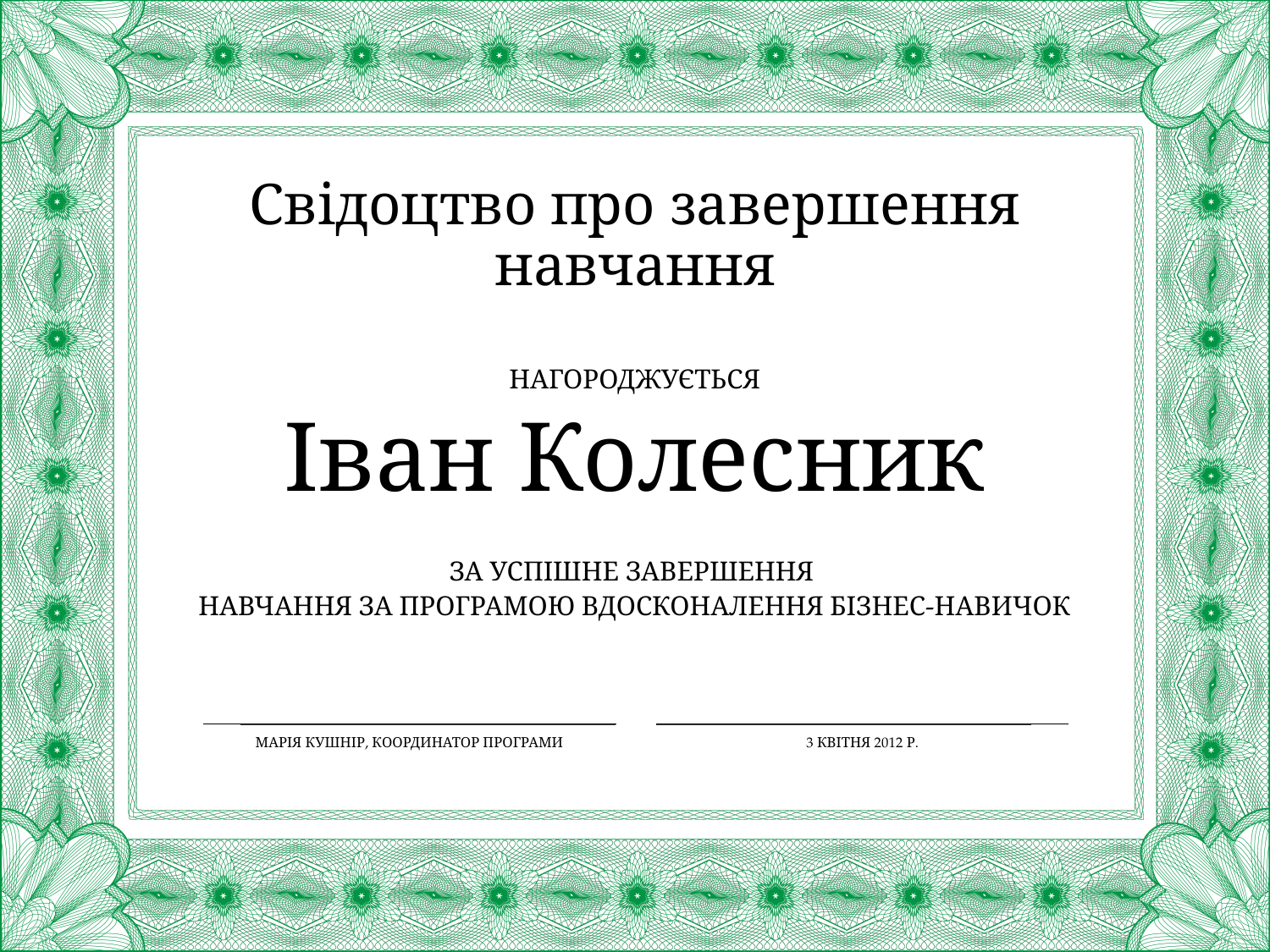

Свідоцтво про завершення навчання
Нагороджується
Іван Колесник
ЗА УСПІШНЕ ЗАВЕРШЕННЯ
НАВЧАННЯ ЗА ПРОГРАМОЮ ВДОСКОНАЛЕННЯ БІЗНЕС-НАВИЧОК
Марія Кушнір, координатор програми
3 квітня 2012 р.